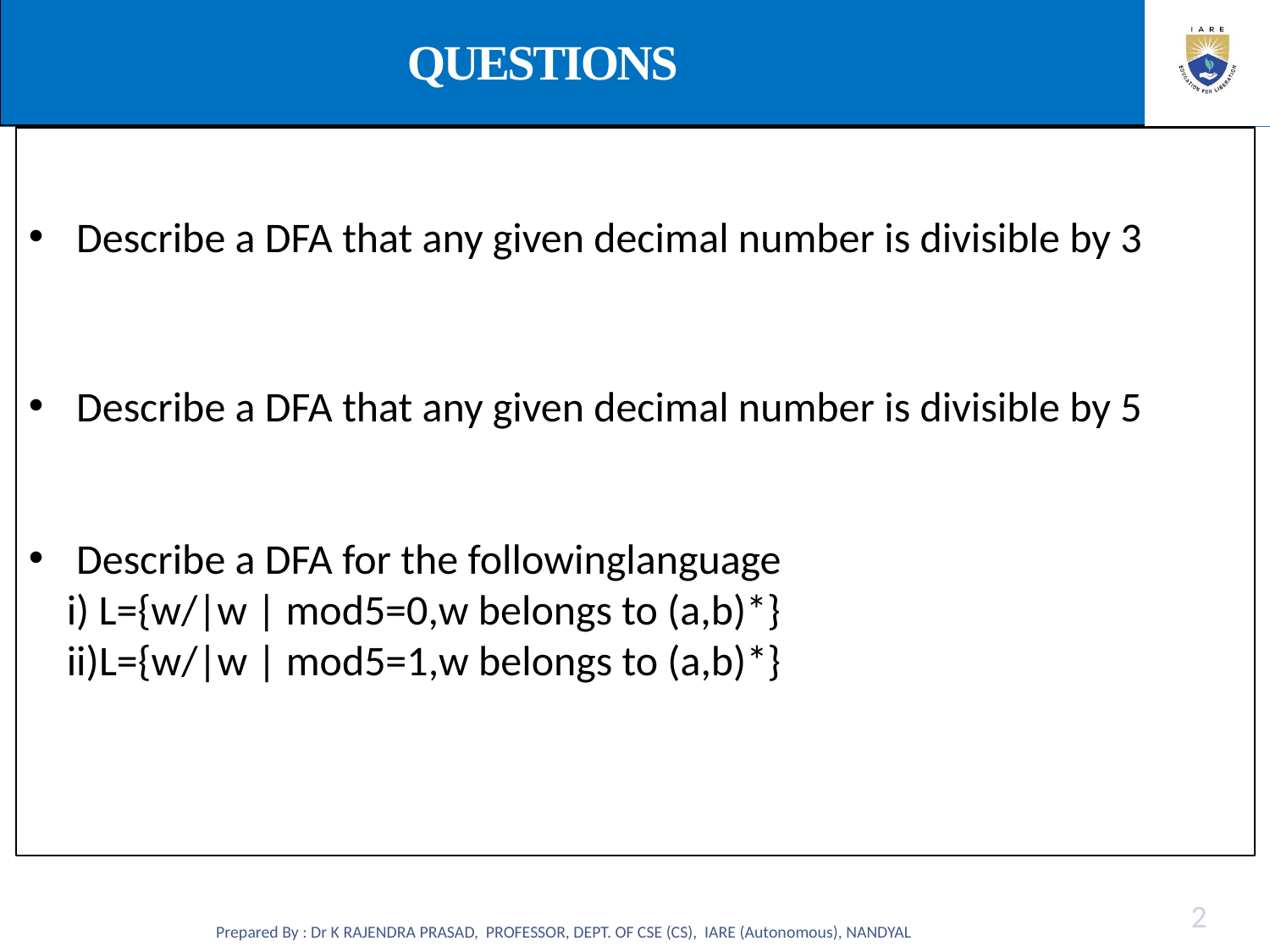

QUESTIONS
Describe a DFA that any given decimal number is divisible by 3

Describe a DFA that any given decimal number is divisible by 5

Describe a DFA for the followinglanguage
    i) L={w/|w | mod5=0,w belongs to (a,b)*}
    ii)L={w/|w | mod5=1,w belongs to (a,b)*}

Prepared By : Dr K RAJENDRA PRASAD,  PROFESSOR, DEPT. OF CSE (CS),  IARE (Autonomous), NANDYAL
2